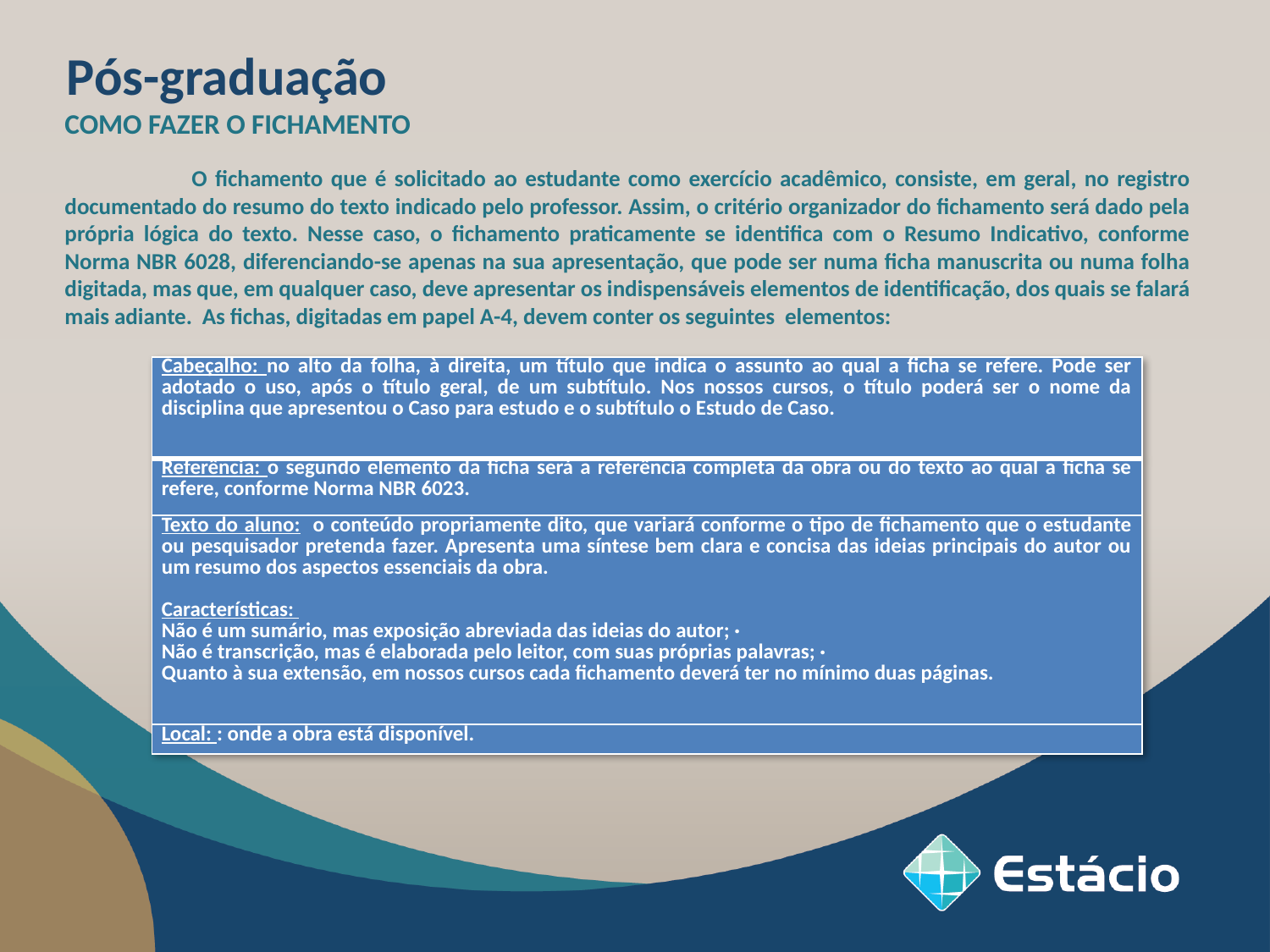

Pós-graduação

COMO FAZER O FICHAMENTO

	O fichamento que é solicitado ao estudante como exercício acadêmico, consiste, em geral, no registro documentado do resumo do texto indicado pelo professor. Assim, o critério organizador do fichamento será dado pela própria lógica do texto. Nesse caso, o fichamento praticamente se identifica com o Resumo Indicativo, conforme Norma NBR 6028, diferenciando-se apenas na sua apresentação, que pode ser numa ficha manuscrita ou numa folha digitada, mas que, em qualquer caso, deve apresentar os indispensáveis elementos de identificação, dos quais se falará mais adiante.  As fichas, digitadas em papel A-4, devem conter os seguintes  elementos:

| Cabeçalho: no alto da folha, à direita, um título que indica o assunto ao qual a ficha se refere. Pode ser adotado o uso, após o título geral, de um subtítulo. Nos nossos cursos, o título poderá ser o nome da disciplina que apresentou o Caso para estudo e o subtítulo o Estudo de Caso. |
| --- |
| Referência: o segundo elemento da ficha será a referência completa da obra ou do texto ao qual a ficha se refere, conforme Norma NBR 6023. |
| Texto do aluno: o conteúdo propriamente dito, que variará conforme o tipo de fichamento que o estudante ou pesquisador pretenda fazer. Apresenta uma síntese bem clara e concisa das ideias principais do autor ou um resumo dos aspectos essenciais da obra.   Características: Não é um sumário, mas exposição abreviada das ideias do autor; · Não é transcrição, mas é elaborada pelo leitor, com suas próprias palavras; · Quanto à sua extensão, em nossos cursos cada fichamento deverá ter no mínimo duas páginas. |
| Local: : onde a obra está disponível. |